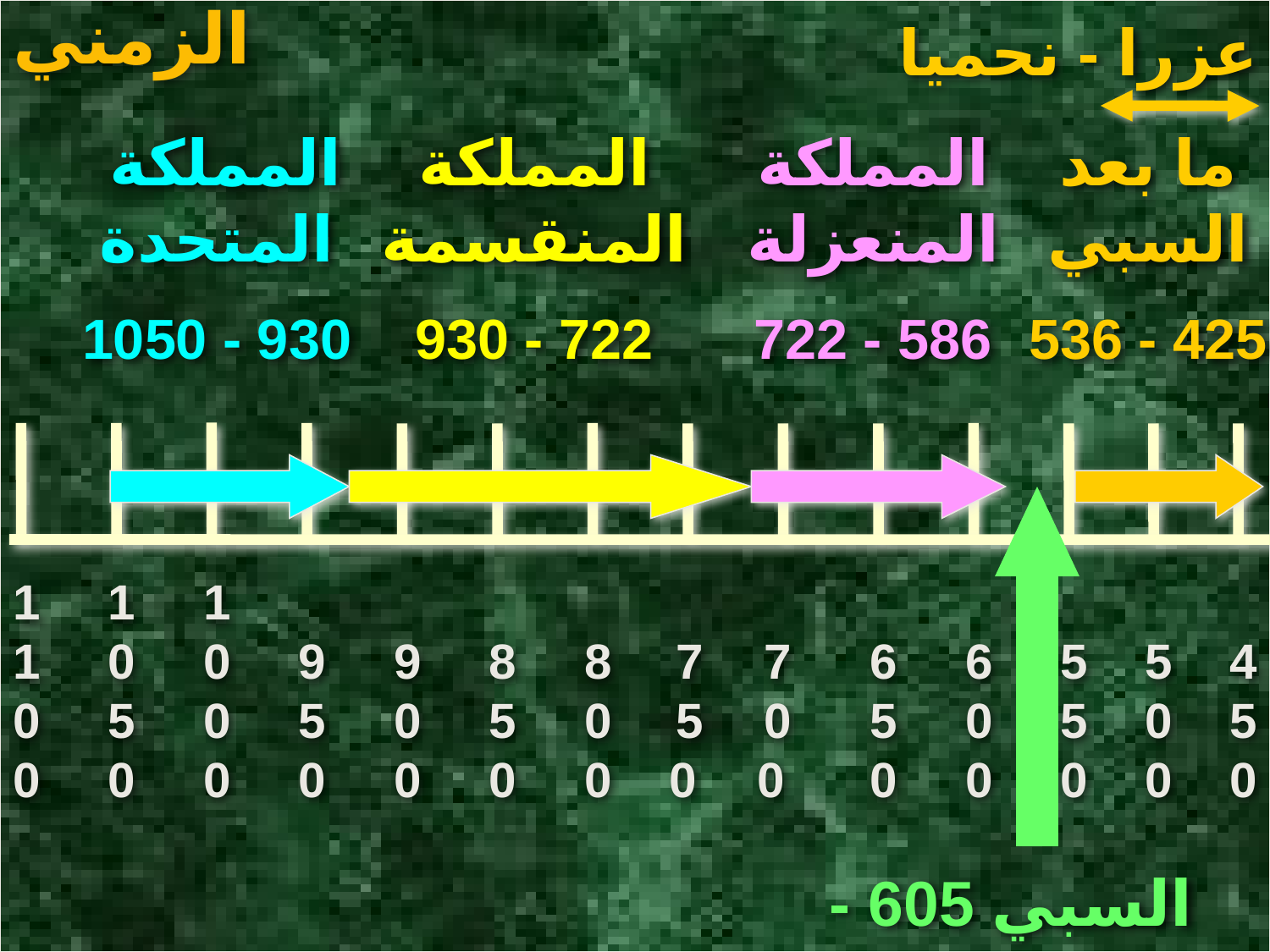

الخط الزمني
عزرا - نحميا

المملكة  المتحدة
1050 - 930
المملكة المنقسمة
930 - 722
المملكة المنعزلة
722 - 586
ما بعد
السبي
536 - 425

1100
1050
1000
 950
 900
 850
 800
   750
   700
 650
 600
 550
 500
 450
السبي 605 - 536